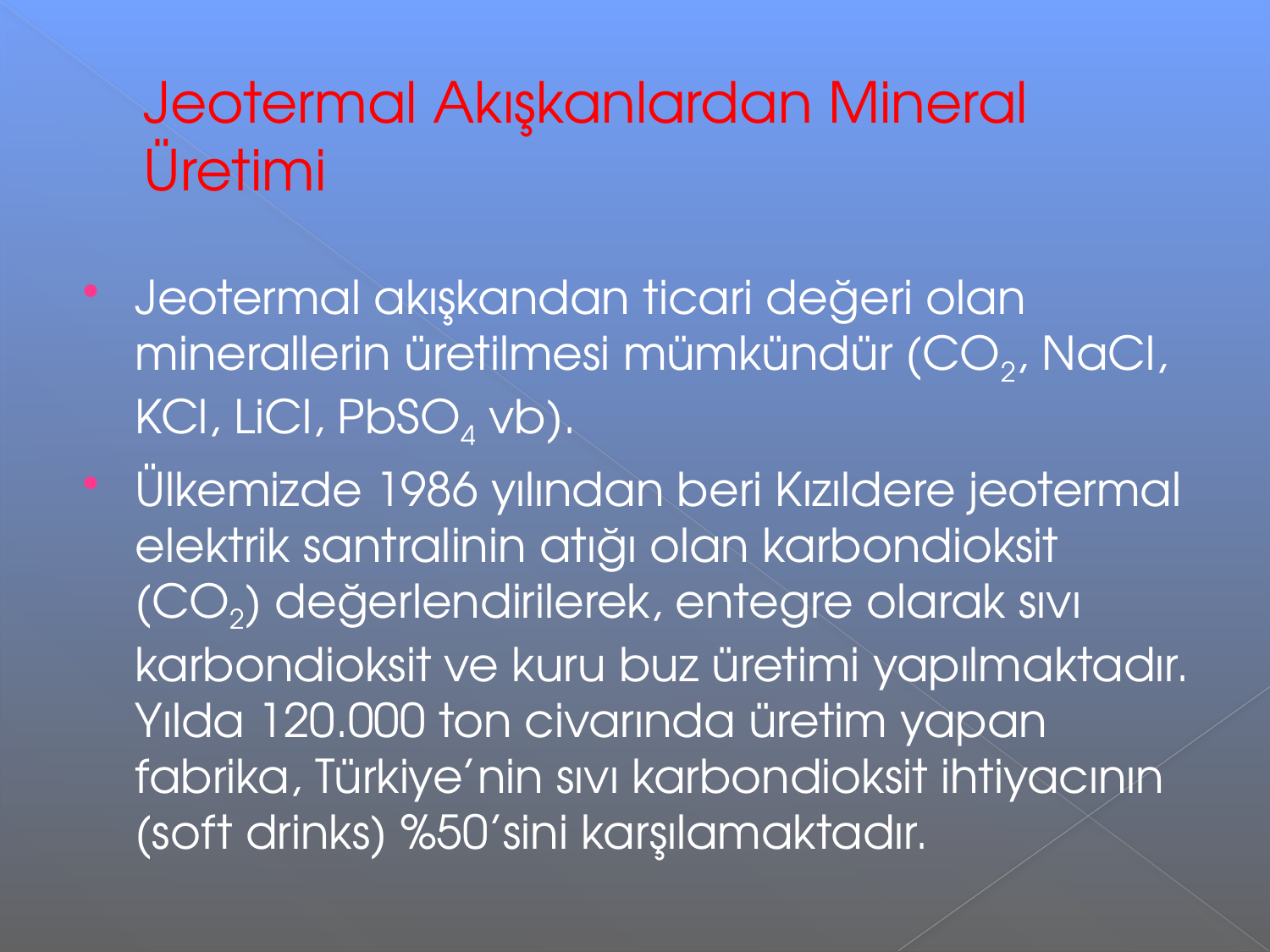

# Jeotermal Akışkanlardan Mineral Üretimi
Jeotermal akışkandan ticari değeri olan minerallerin üretilmesi mümkündür (CO2, NaCl, KCl, LiCl, PbSO4 vb).
Ülkemizde 1986 yılından beri Kızıldere jeotermal elektrik santralinin atığı olan karbondioksit (CO2) değerlendirilerek, entegre olarak sıvı karbondioksit ve kuru buz üretimi yapılmaktadır. Yılda 120.000 ton civarında üretim yapan fabrika, Türkiye’nin sıvı karbondioksit ihtiyacının (soft drinks) %50’sini karşılamaktadır.